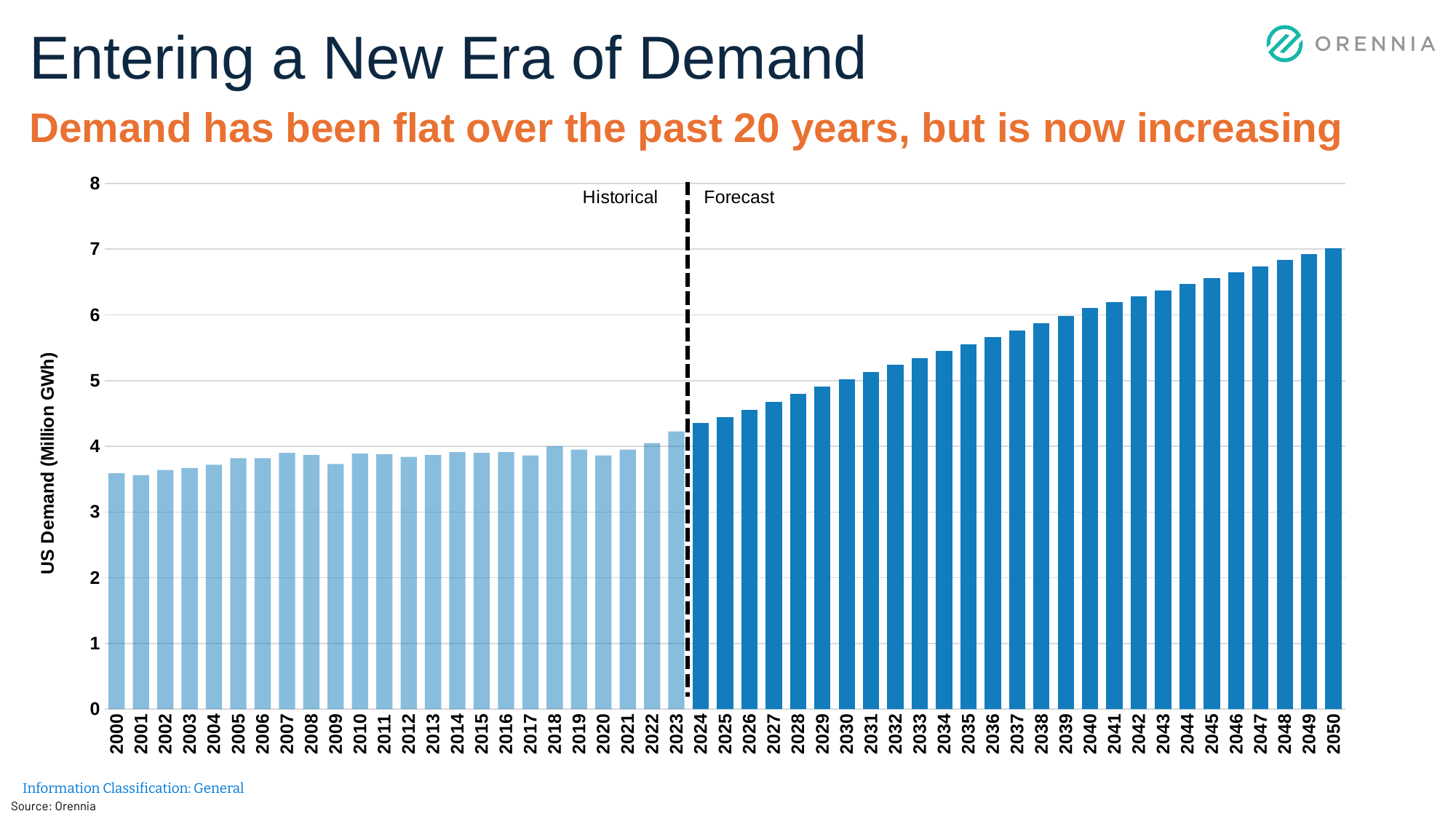

# Entering a New Era of Demand
Demand has been flat over the past 20 years, but is now increasing

### Chart

| Category |  |  |
|---|---|---|
| 2000 | 3.5899999999999994 | None |
| 2001 | 3.5599999999999996 | None |
| 2002 | 3.6399999999999997 | None |
| 2003 | 3.67 | None |
| 2004 | 3.7199999999999998 | None |
| 2005 | 3.82 | None |
| 2006 | 3.82 | None |
| 2007 | 3.8999999999999995 | None |
| 2008 | 3.8699999999999997 | None |
| 2009 | 3.7299999999999995 | None |
| 2010 | 3.8899999999999997 | None |
| 2011 | 3.88 | None |
| 2012 | 3.8400000000000003 | None |
| 2013 | 3.8699999999999997 | None |
| 2014 | 3.9099999999999997 | None |
| 2015 | 3.9 | None |
| 2016 | 3.9099999999999997 | None |
| 2017 | 3.86 | None |
| 2018 | 3.9999999999999996 | None |
| 2019 | 3.95 | None |
| 2020 | 3.86 | None |
| 2021 | 3.9499999999999997 | None |
| 2022 | 4.05 | None |
| 2023 | 4.227246 | None |
| 2024 | None | 4.3563082513000015 |
| 2025 | None | 4.444995733099996 |
| 2026 | None | 4.5603619202000045 |
| 2027 | None | 4.682050550800002 |
| 2028 | None | 4.801790784300004 |
| 2029 | None | 4.9089838536 |
| 2030 | None | 5.021783604899996 |
| 2031 | None | 5.129957762499998 |
| 2032 | None | 5.239027147200002 |
| 2033 | None | 5.336397523200003 |
| 2034 | None | 5.4469535985999995 |
| 2035 | None | 5.5510052354 |
| 2036 | None | 5.661715099600004 |
| 2037 | None | 5.765552026600002 |
| 2038 | None | 5.873745741299997 |
| 2039 | None | 5.987238877299996 |
| 2040 | None | 6.102530405199999 |
| 2041 | None | 6.1921153604999954 |
| 2042 | None | 6.283183090399994 |
| 2043 | None | 6.373236531199996 |
| 2044 | None | 6.4658213953000025 |
| 2045 | None | 6.556192315299992 |
| 2046 | None | 6.648034349599991 |
| 2047 | None | 6.739199755700003 |
| 2048 | None | 6.832554349000004 |
| 2049 | None | 6.9243807812999965 |
| 2050 | None | 7.017691500499989 |
Source: Orennia